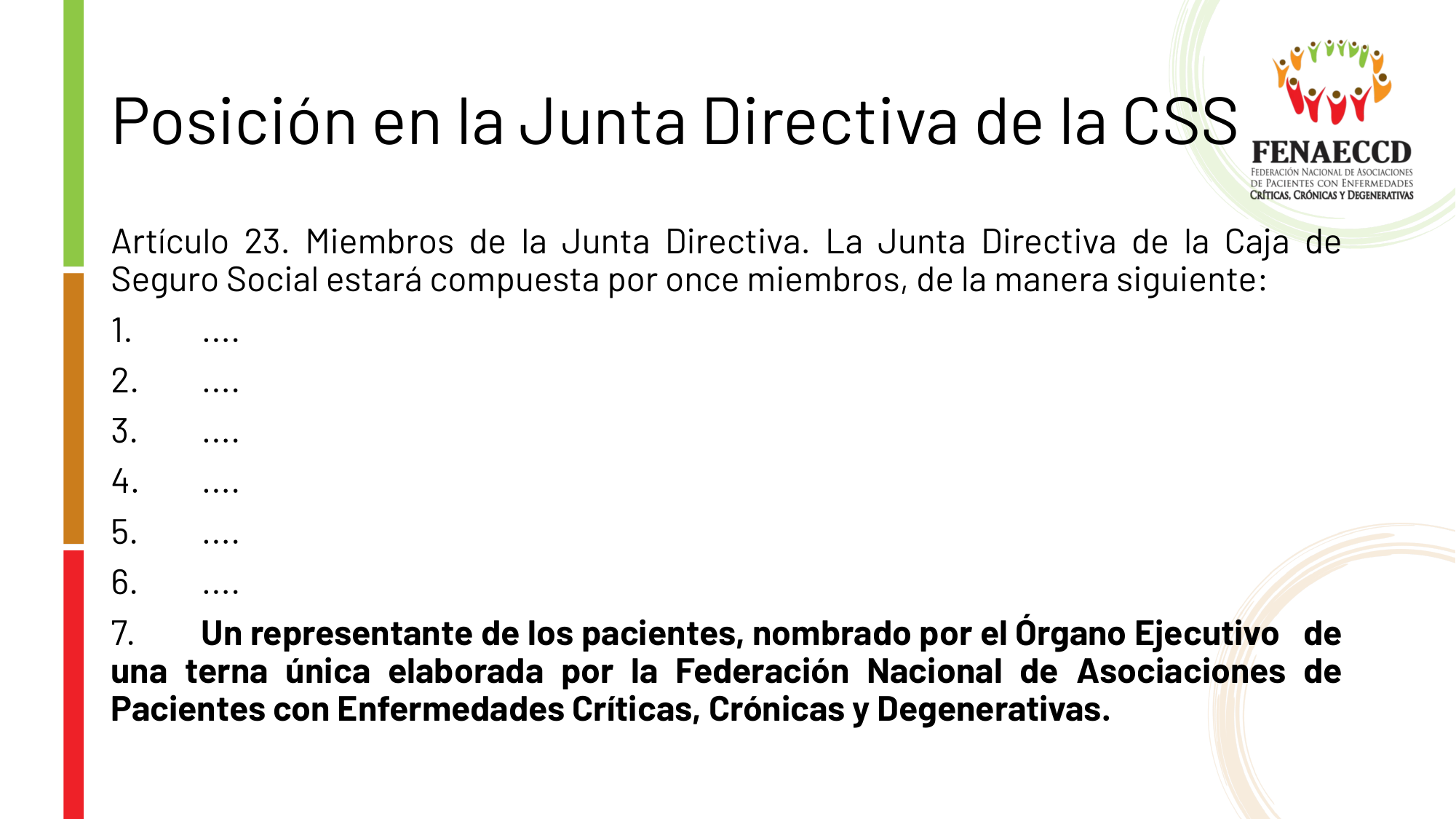

# Posición en la Junta Directiva de la CSS
Artículo 23. Miembros de la Junta Directiva. La Junta Directiva de la Caja de Seguro Social estará compuesta por once miembros, de la manera siguiente:
1.	....
2.	....
3.	....
4.	....
5.	....
6.	....
7.	Un representante de los pacientes, nombrado por el Órgano Ejecutivo   de una terna única elaborada por la Federación Nacional de Asociaciones de Pacientes con Enfermedades Críticas, Crónicas y Degenerativas.